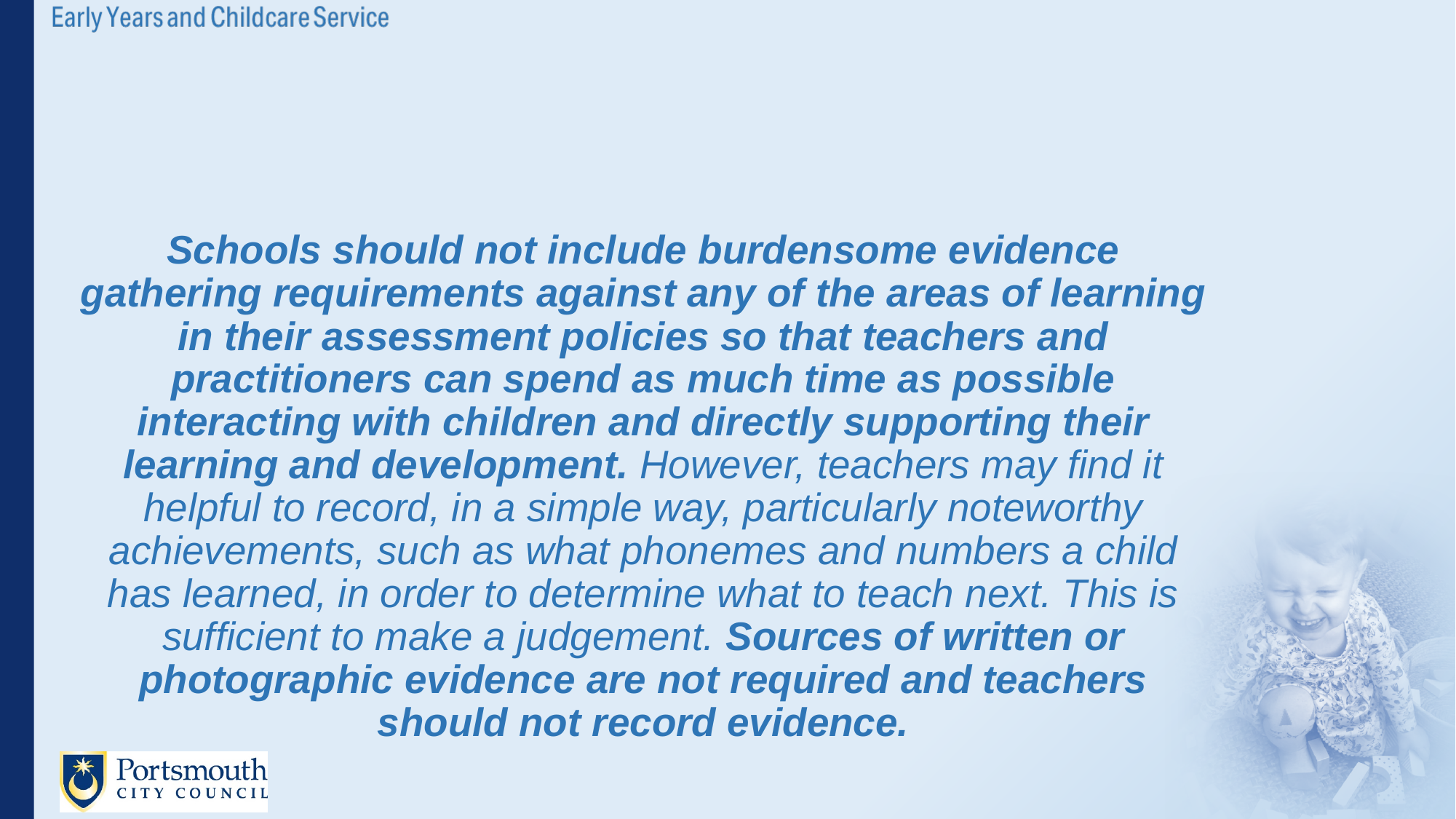

#
Schools should not include burdensome evidence gathering requirements against any of the areas of learning in their assessment policies so that teachers and practitioners can spend as much time as possible interacting with children and directly supporting their learning and development. However, teachers may find it helpful to record, in a simple way, particularly noteworthy achievements, such as what phonemes and numbers a child has learned, in order to determine what to teach next. This is sufficient to make a judgement. Sources of written or photographic evidence are not required and teachers should not record evidence.